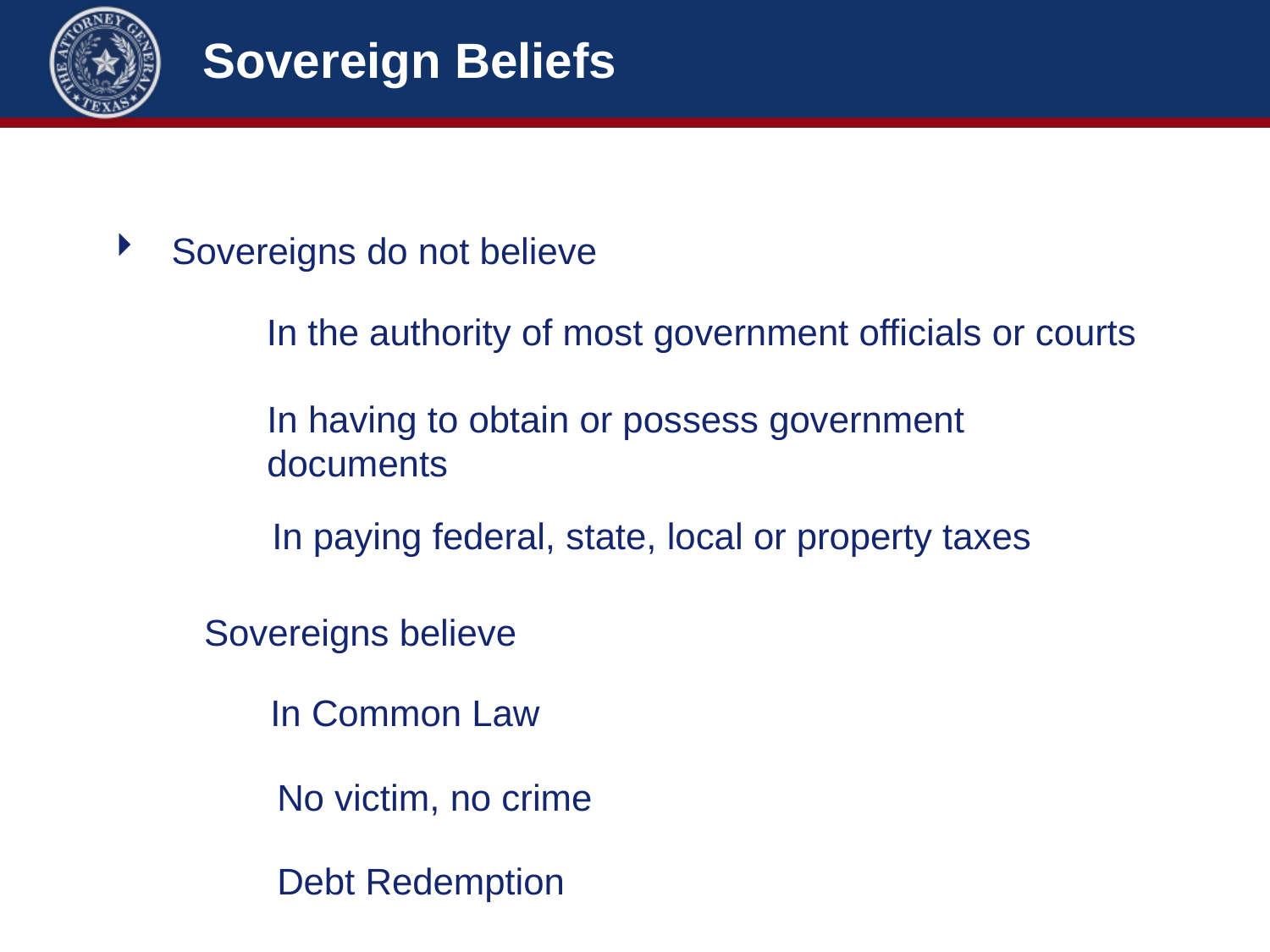

# Sovereign Beliefs
Sovereigns do not believe
In the authority of most government officials or courts
In having to obtain or possess government documents
In paying federal, state, local or property taxes
Sovereigns believe
In Common Law
No victim, no crime
Debt Redemption